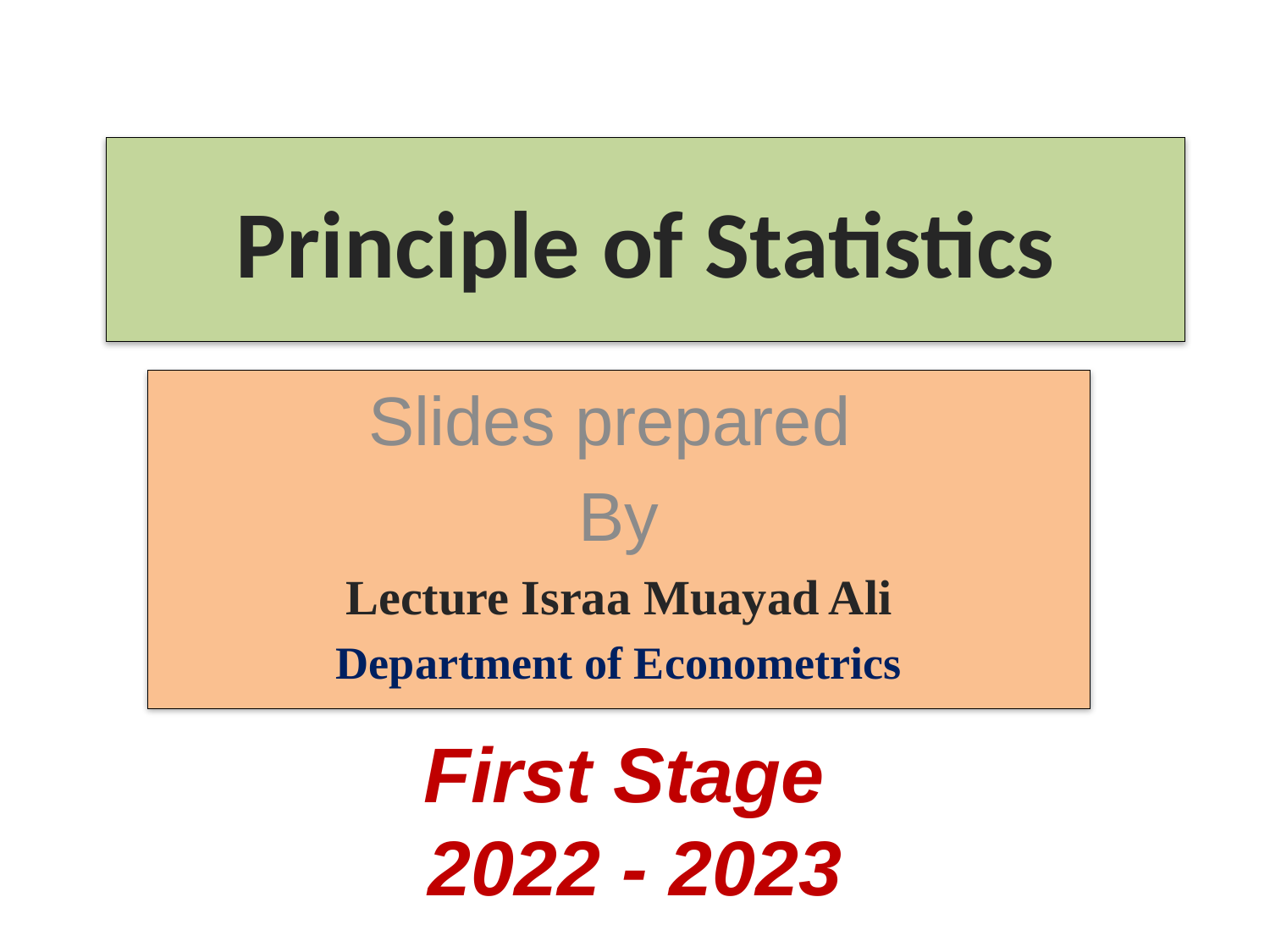

# Principle of Statistics
Slides prepared
By
Lecture Israa Muayad Ali
Department of Econometrics
First Stage
2022 - 2023